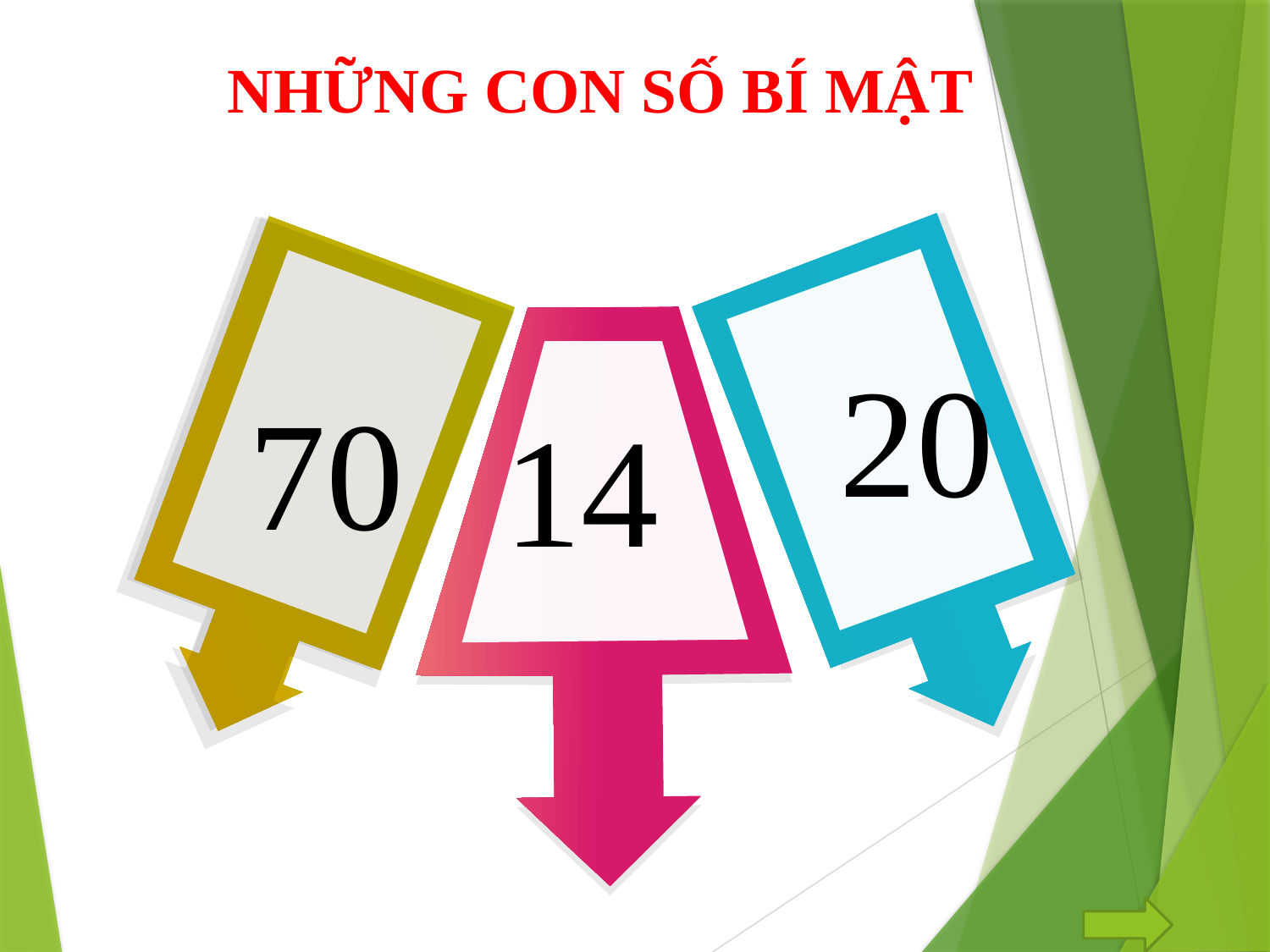

# NHỮNG CON SỐ BÍ MẬT

1

20

70
14